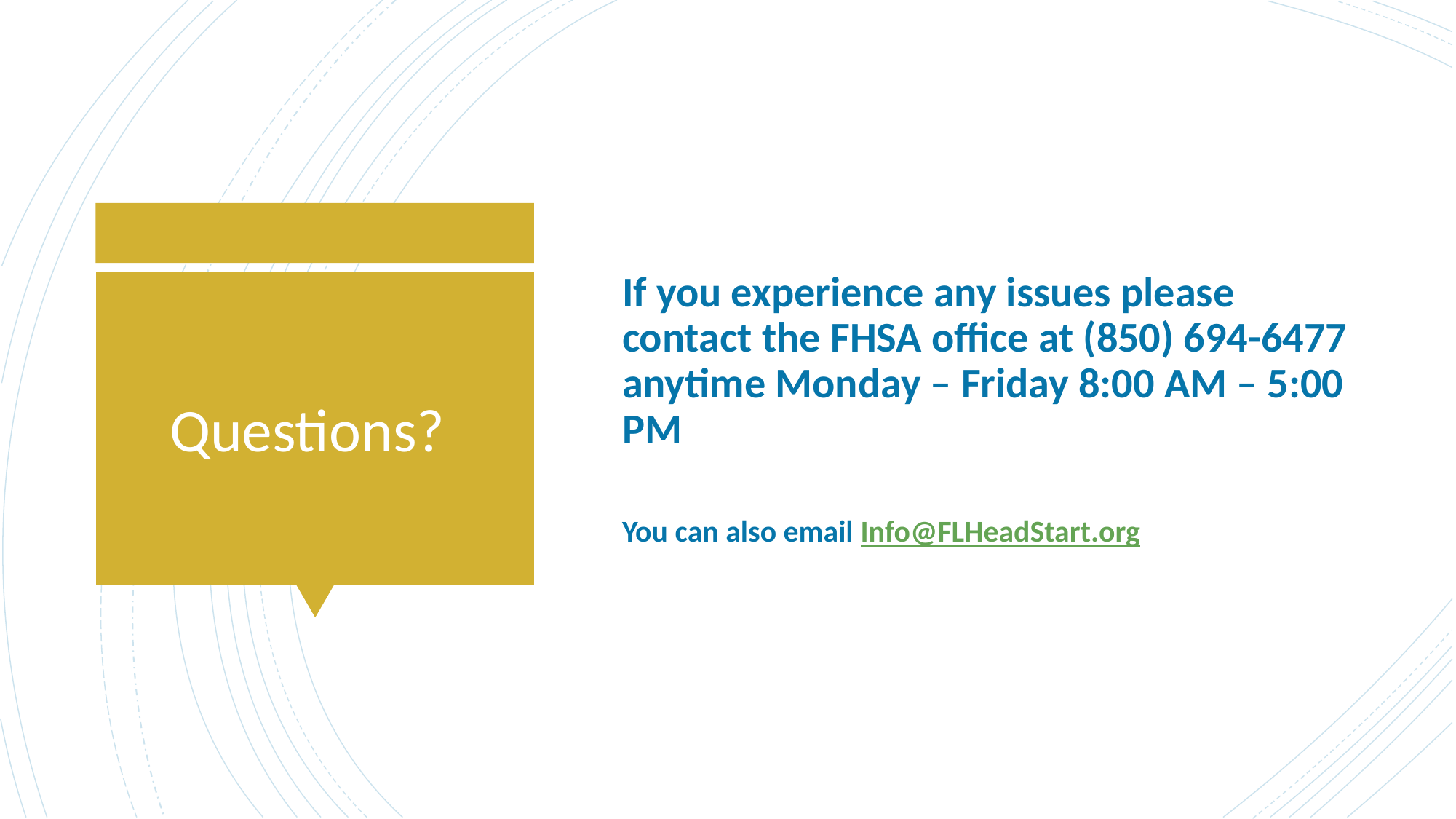

If you experience any issues please contact the FHSA office at (850) 694-6477 anytime Monday – Friday 8:00 AM – 5:00 PM

You can also email Info@FLHeadStart.org

# Questions?